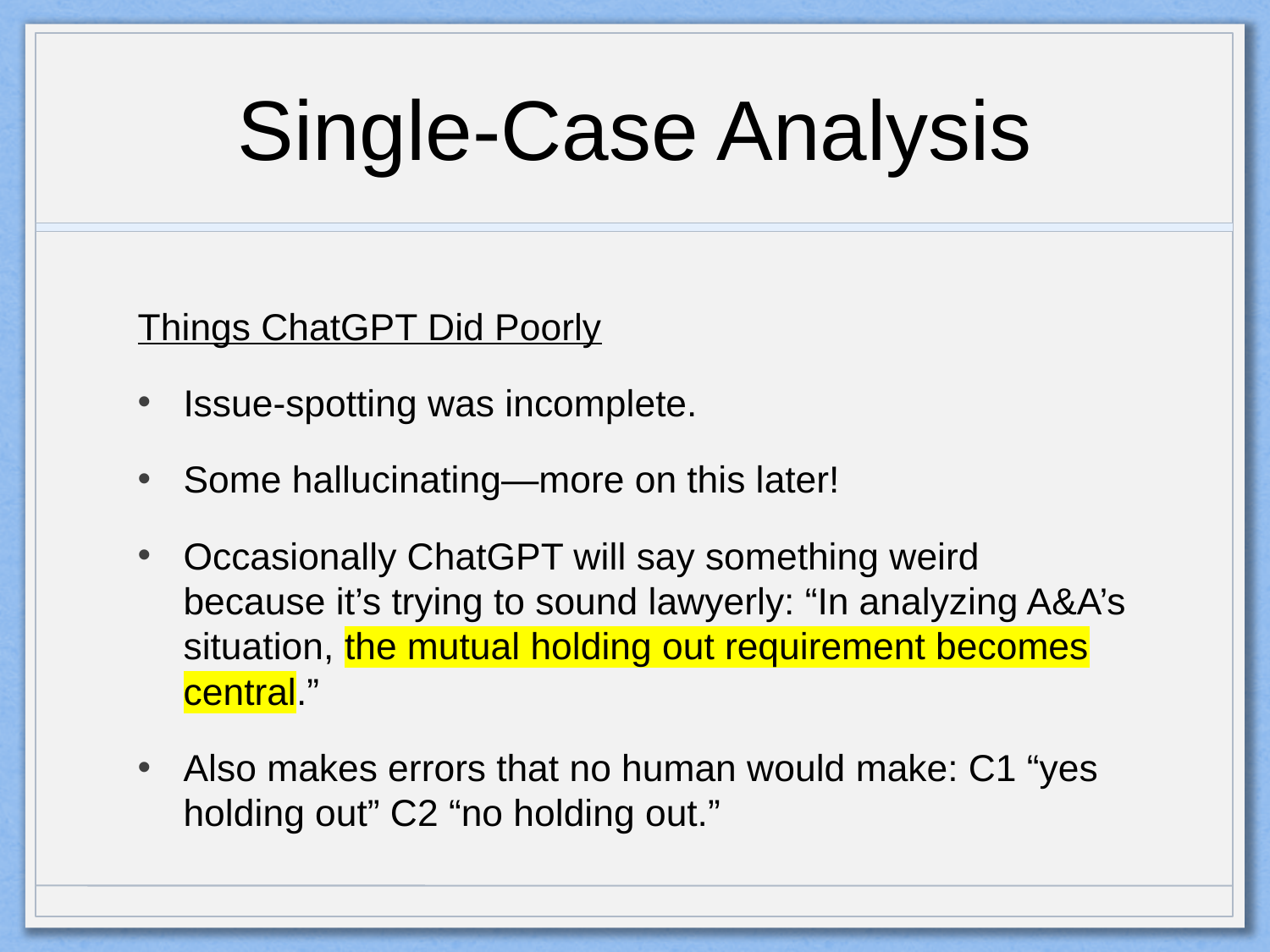

# Single-Case Analysis
Things ChatGPT Did Poorly
Issue-spotting was incomplete.
Some hallucinating—more on this later!
Occasionally ChatGPT will say something weird because it’s trying to sound lawyerly: “In analyzing A&A’s situation, the mutual holding out requirement becomes central.”
Also makes errors that no human would make: C1 “yes holding out” C2 “no holding out.”